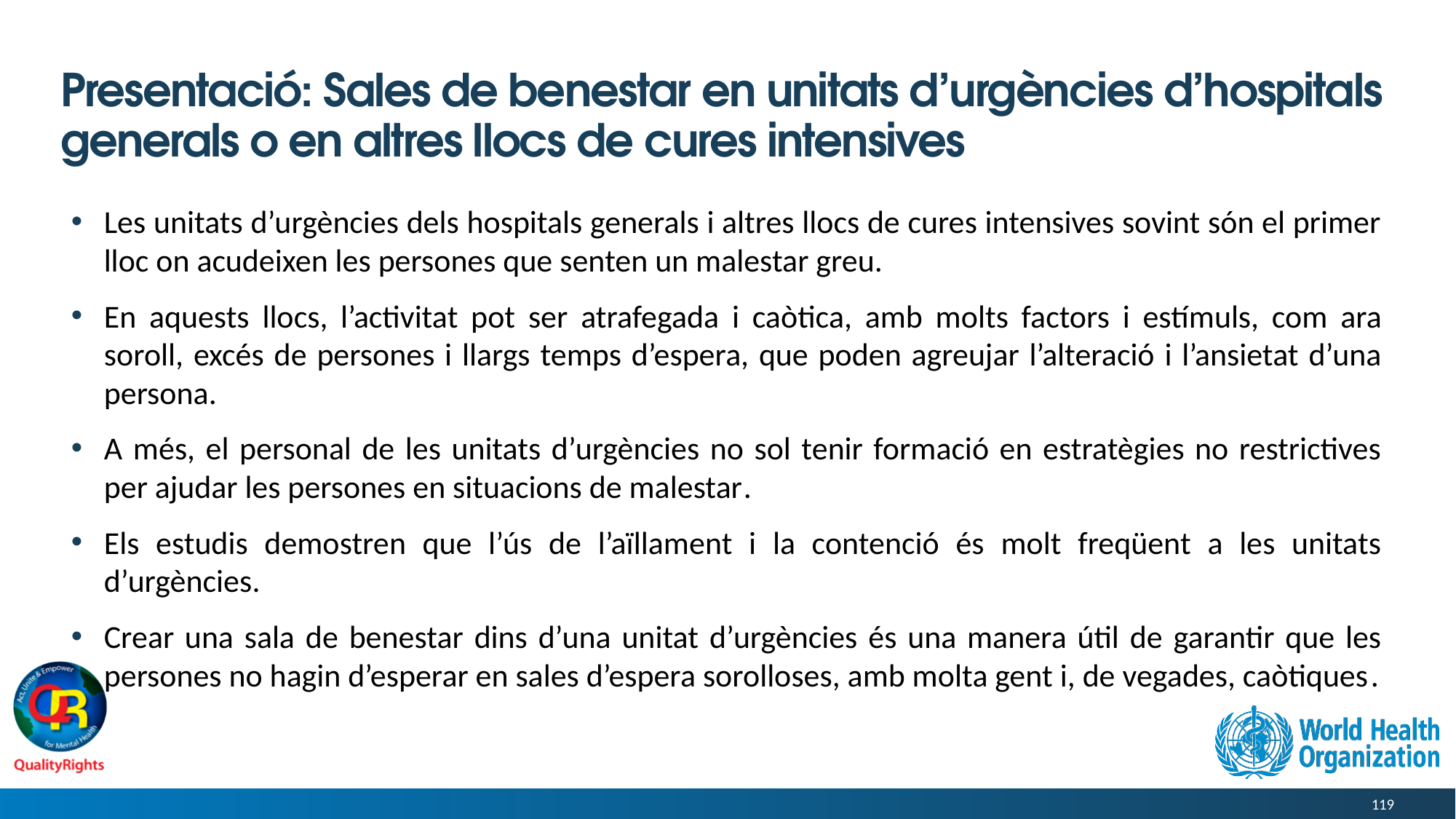

# Presentació: Sales de benestar en unitats d’urgències d’hospitals generals o en altres llocs de cures intensives
Les unitats d’urgències dels hospitals generals i altres llocs de cures intensives sovint són el primer lloc on acudeixen les persones que senten un malestar greu.
En aquests llocs, l’activitat pot ser atrafegada i caòtica, amb molts factors i estímuls, com ara soroll, excés de persones i llargs temps d’espera, que poden agreujar l’alteració i l’ansietat d’una persona.
A més, el personal de les unitats d’urgències no sol tenir formació en estratègies no restrictives per ajudar les persones en situacions de malestar.
Els estudis demostren que l’ús de l’aïllament i la contenció és molt freqüent a les unitats d’urgències.
Crear una sala de benestar dins d’una unitat d’urgències és una manera útil de garantir que les persones no hagin d’esperar en sales d’espera sorolloses, amb molta gent i, de vegades, caòtiques.